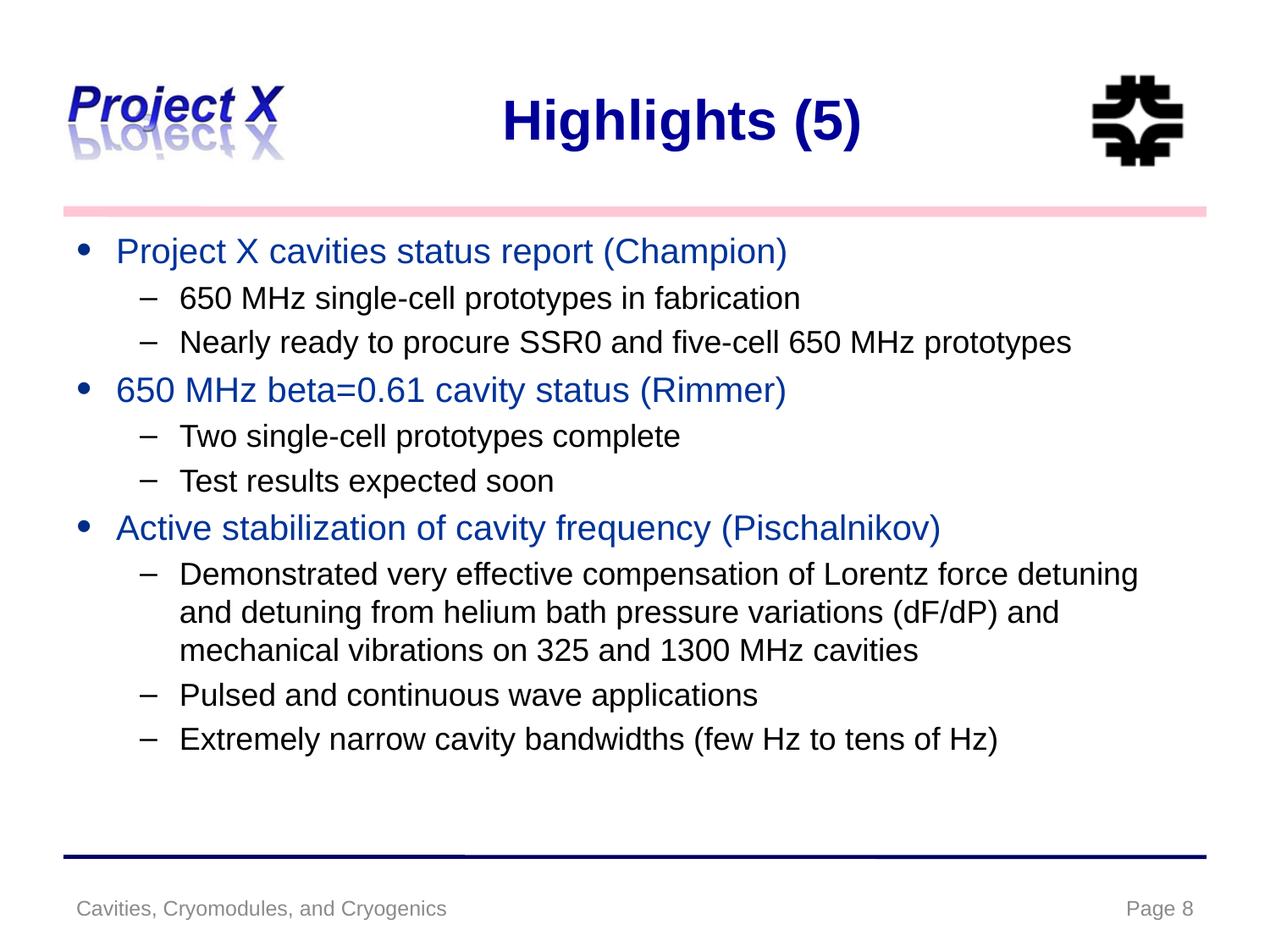

# Highlights (5)
Project X cavities status report (Champion)
650 MHz single-cell prototypes in fabrication
Nearly ready to procure SSR0 and five-cell 650 MHz prototypes
650 MHz beta=0.61 cavity status (Rimmer)
Two single-cell prototypes complete
Test results expected soon
Active stabilization of cavity frequency (Pischalnikov)
Demonstrated very effective compensation of Lorentz force detuning and detuning from helium bath pressure variations (dF/dP) and mechanical vibrations on 325 and 1300 MHz cavities
Pulsed and continuous wave applications
Extremely narrow cavity bandwidths (few Hz to tens of Hz)
Cavities, Cryomodules, and Cryogenics
Page 8